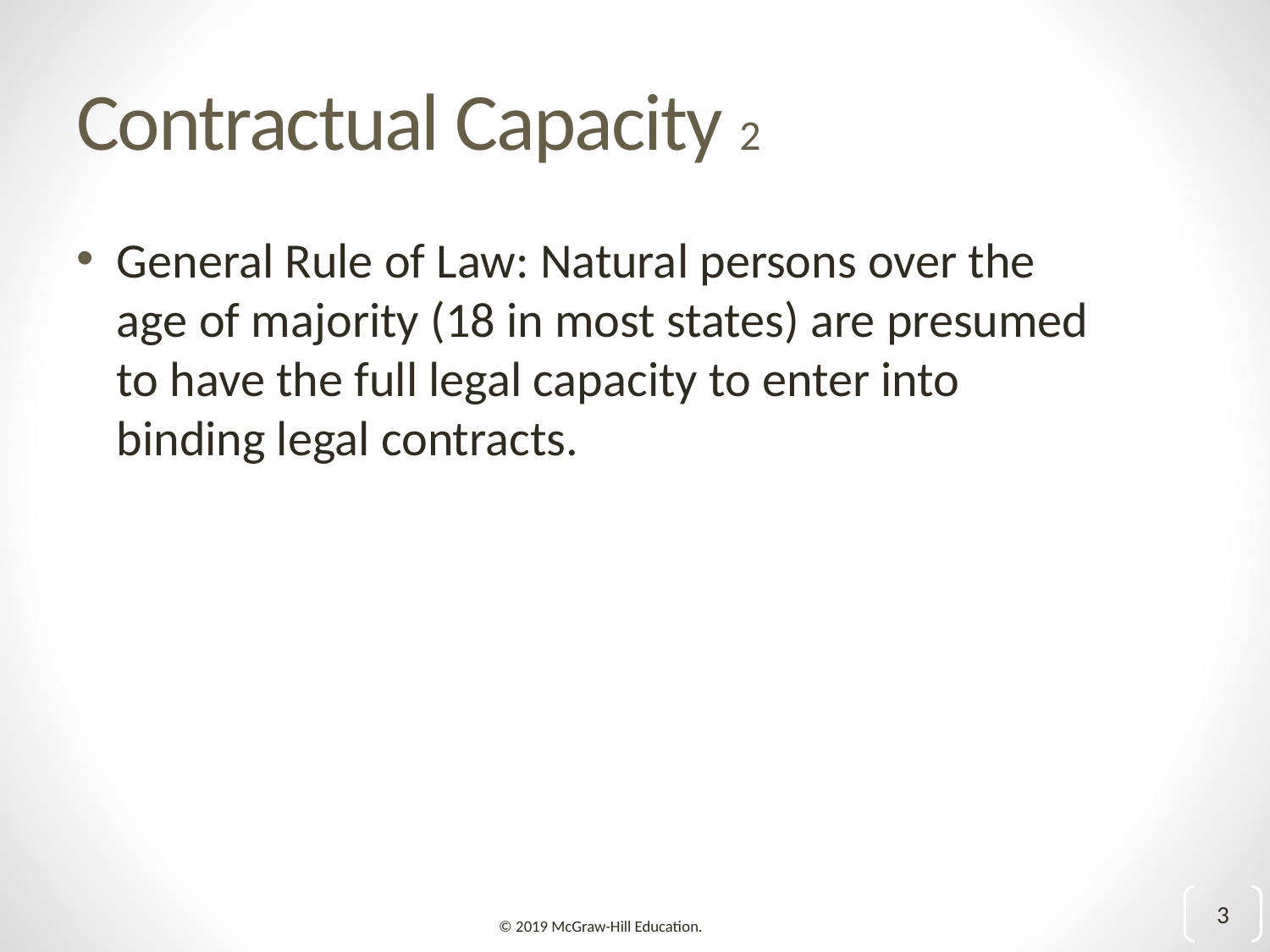

# Contractual Capacity 2
General Rule of Law: Natural persons over the age of majority (18 in most states) are presumed to have the full legal capacity to enter into binding legal contracts.
3